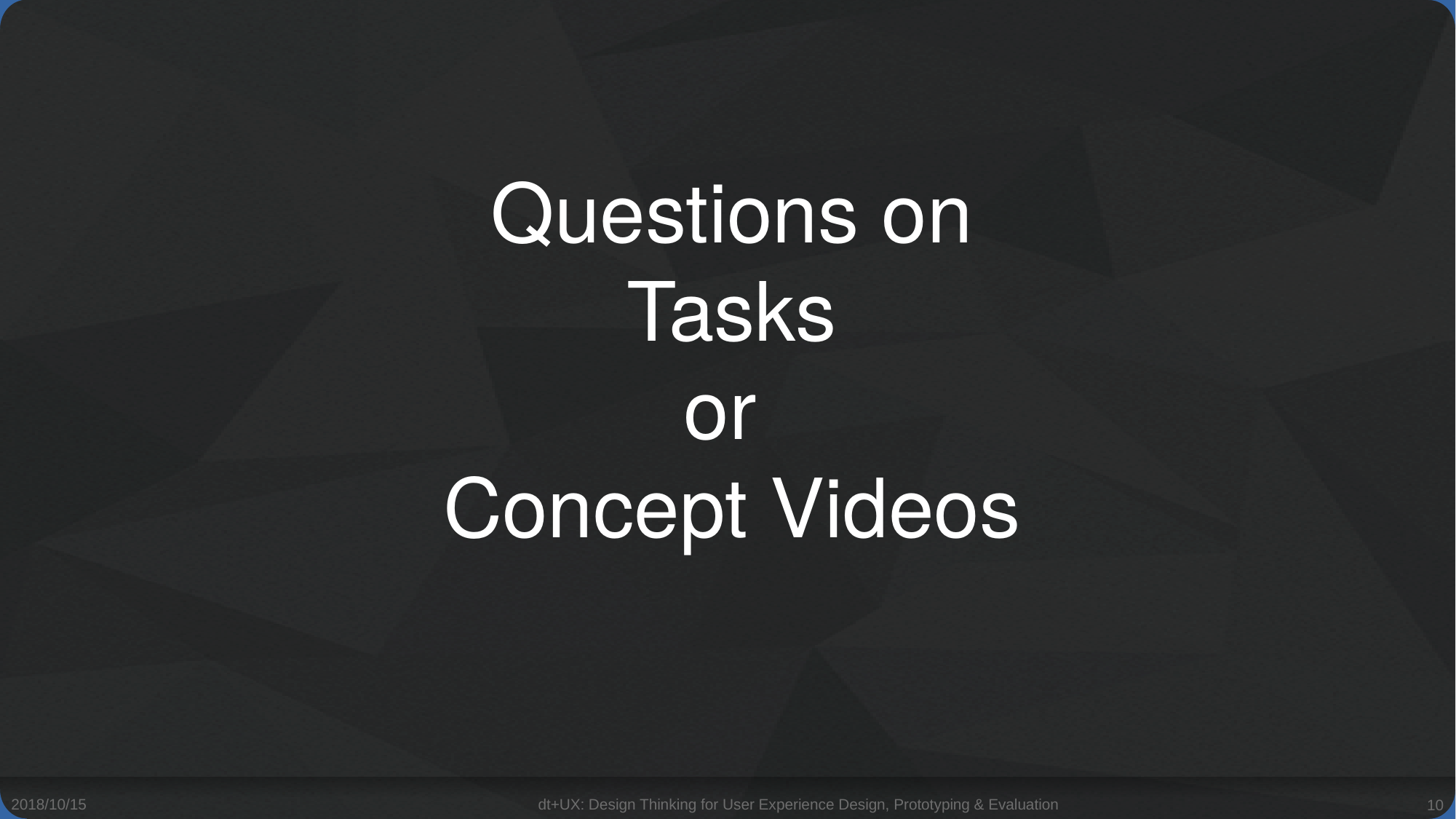

Questions on
Tasks
or
Concept Videos
2018/10/15
dt+UX: Design Thinking for User Experience Design, Prototyping & Evaluation
10